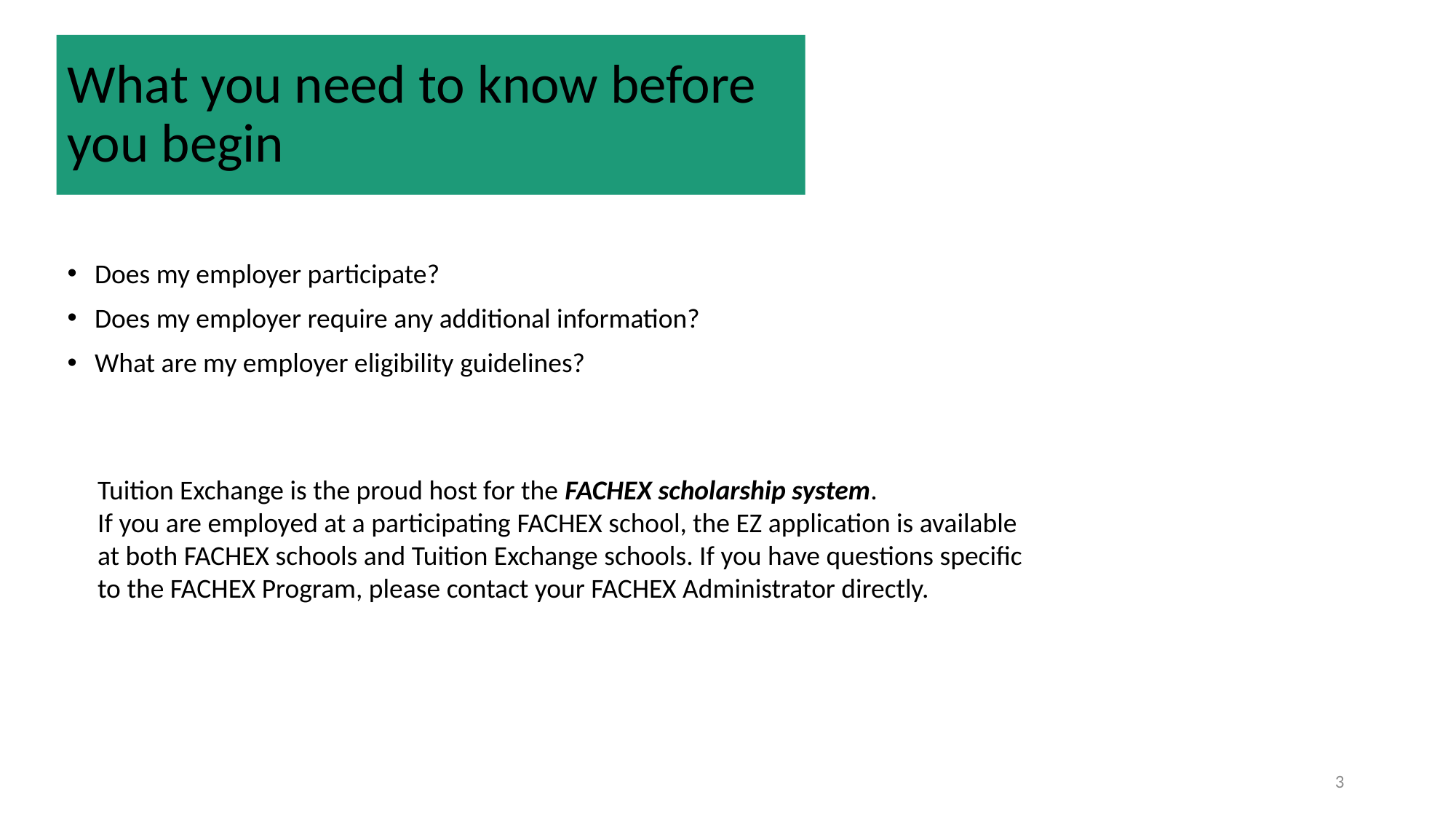

# What you need to know before you begin
Does my employer participate?
Does my employer require any additional information?
What are my employer eligibility guidelines?

Tuition Exchange is the proud host for the FACHEX scholarship system.
If you are employed at a participating FACHEX school, the EZ application is available
at both FACHEX schools and Tuition Exchange schools. If you have questions specific
to the FACHEX Program, please contact your FACHEX Administrator directly.
3